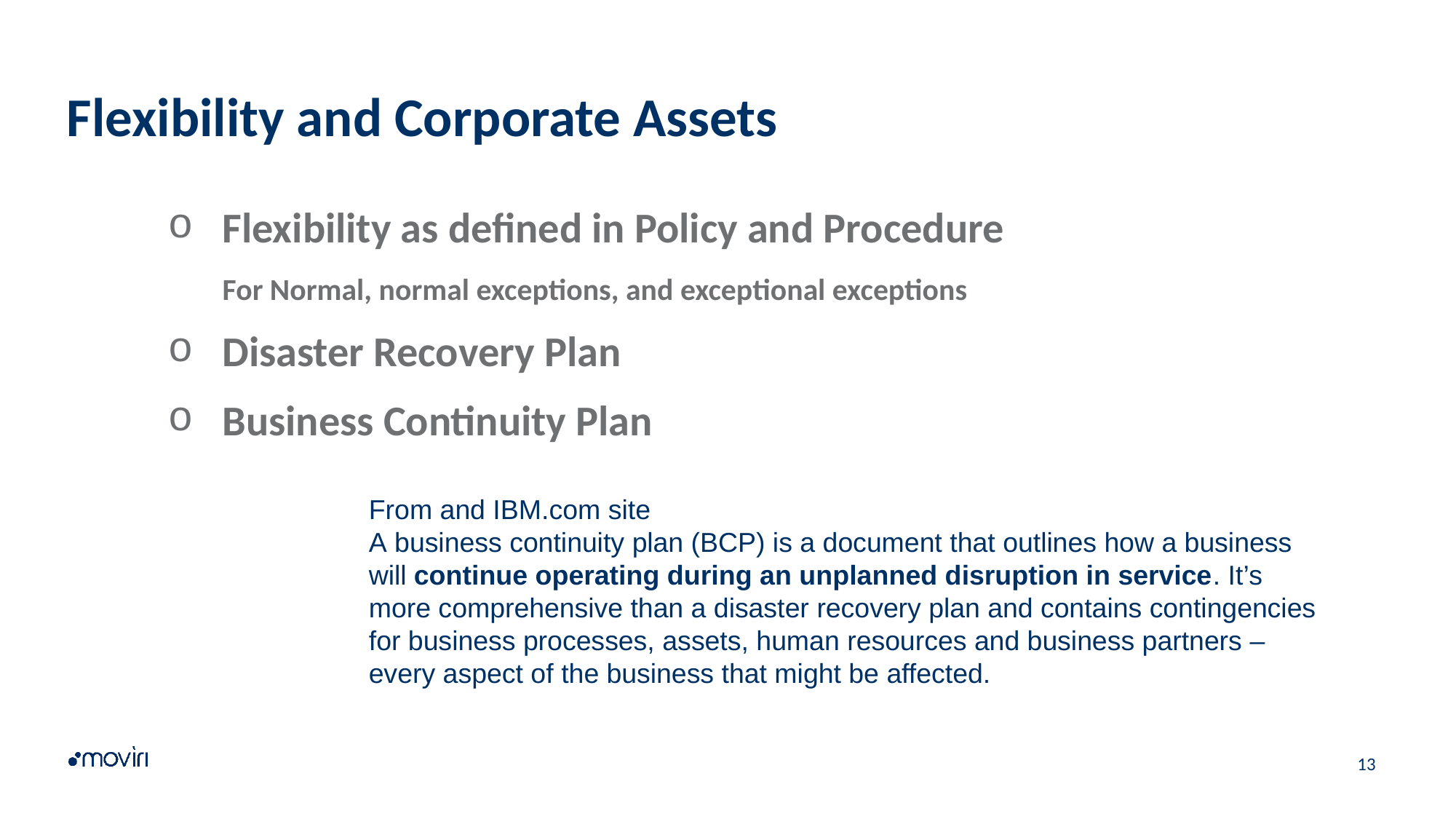

# Flexibility and Corporate Assets
Flexibility as defined in Policy and Procedure
For Normal, normal exceptions, and exceptional exceptions
Disaster Recovery Plan
Business Continuity Plan
From and IBM.com site
A business continuity plan (BCP) is a document that outlines how a business will continue operating during an unplanned disruption in service. It’s more comprehensive than a disaster recovery plan and contains contingencies for business processes, assets, human resources and business partners – every aspect of the business that might be affected.